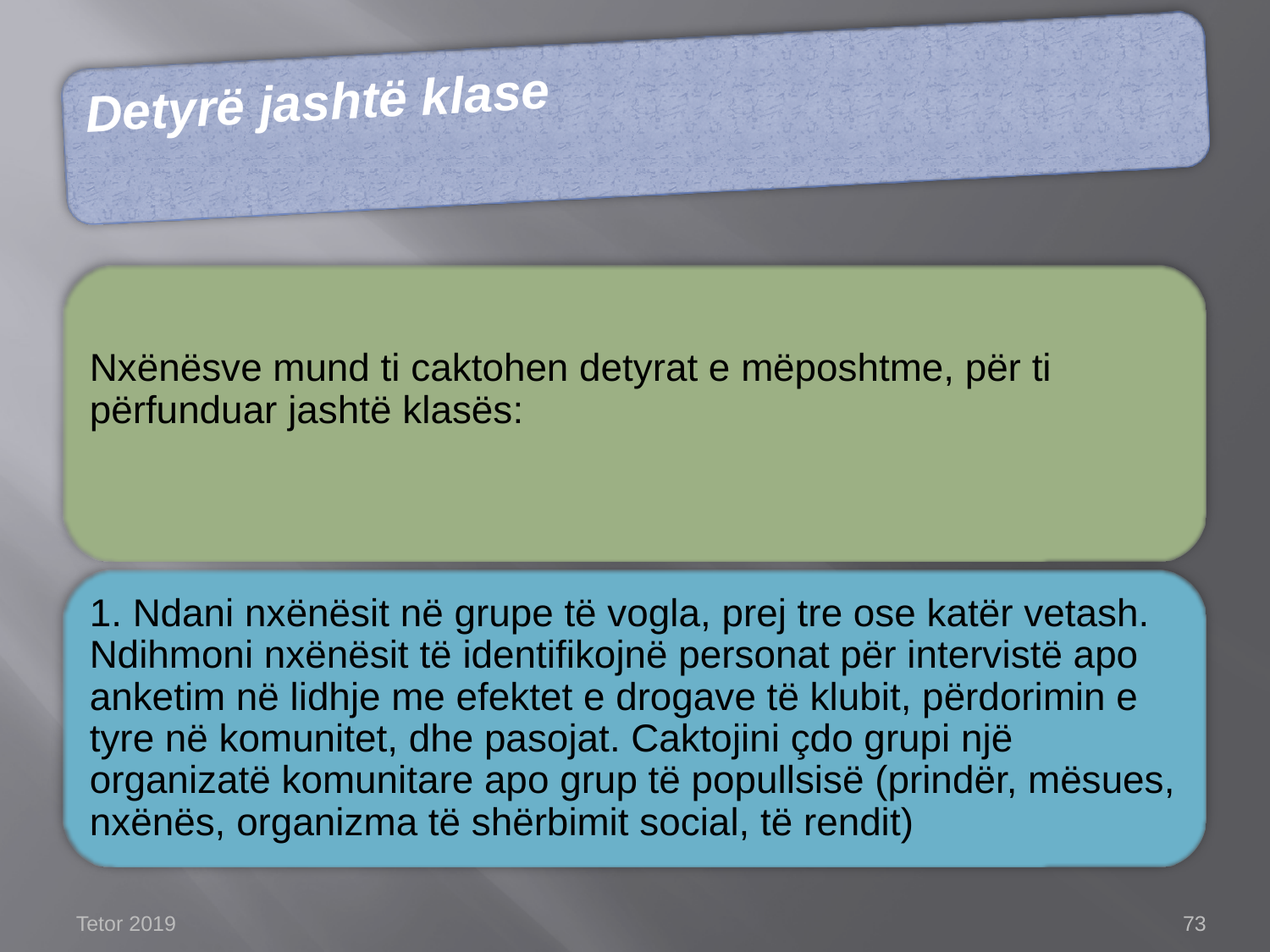

Detyrë jashtë klase
Nxënësve mund ti caktohen detyrat e mëposhtme, për ti përfunduar jashtë klasës:
1. Ndani nxënësit në grupe të vogla, prej tre ose katër vetash. Ndihmoni nxënësit të identifikojnë personat për intervistë apo anketim në lidhje me efektet e drogave të klubit, përdorimin e tyre në komunitet, dhe pasojat. Caktojini çdo grupi një organizatë komunitare apo grup të popullsisë (prindër, mësues, nxënës, organizma të shërbimit social, të rendit)
Tetor 2019
73